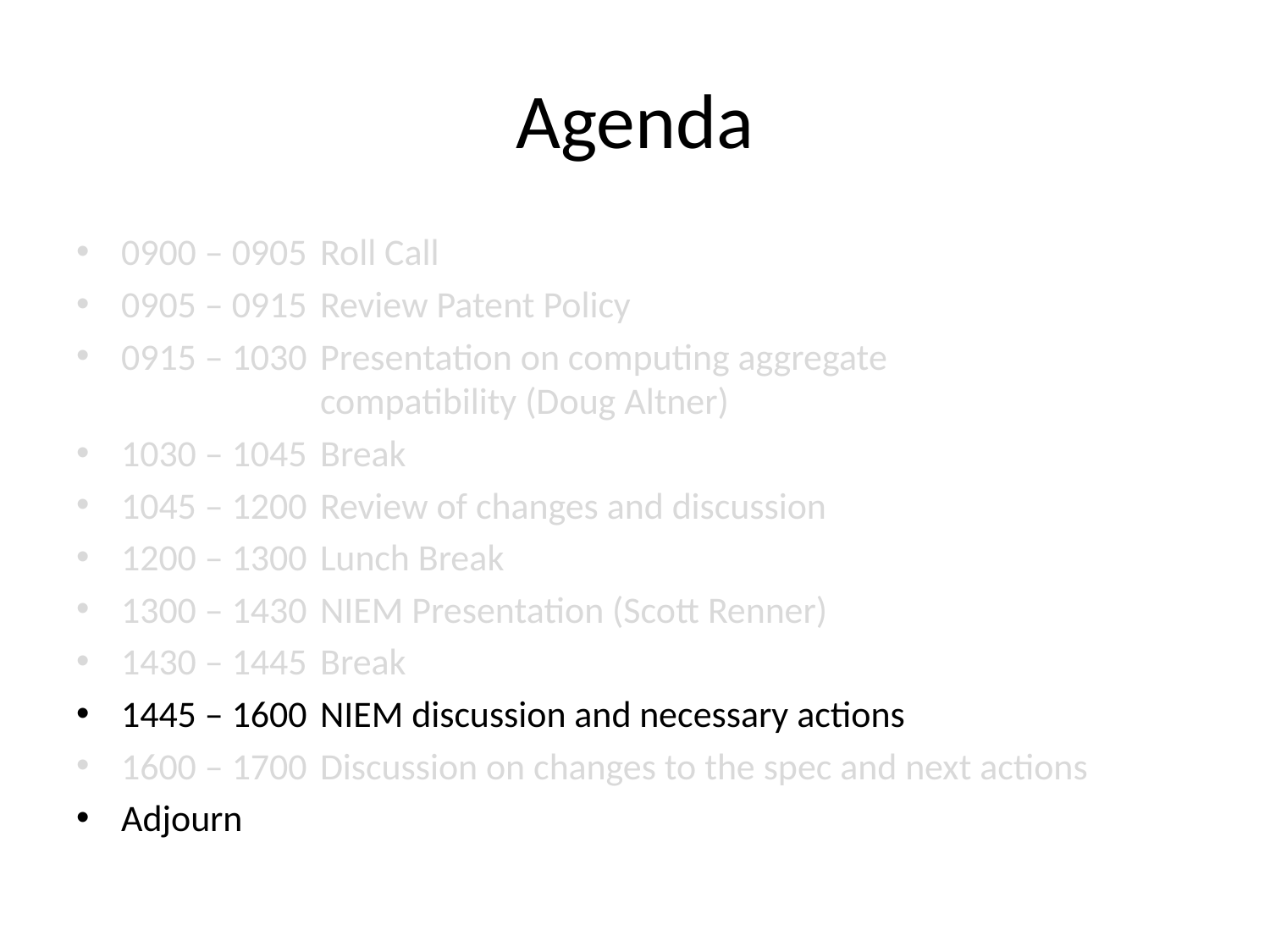

# Agenda
0900 – 0905	Roll Call
0905 – 0915	Review Patent Policy
0915 – 1030 	Presentation on computing aggregate
	compatibility (Doug Altner)
1030 – 1045 	Break
1045 – 1200 	Review of changes and discussion
1200 – 1300 	Lunch Break
1300 – 1430 	NIEM Presentation (Scott Renner)
1430 – 1445 	Break
1445 – 1600 	NIEM discussion and necessary actions
1600 – 1700 	Discussion on changes to the spec and next actions
Adjourn